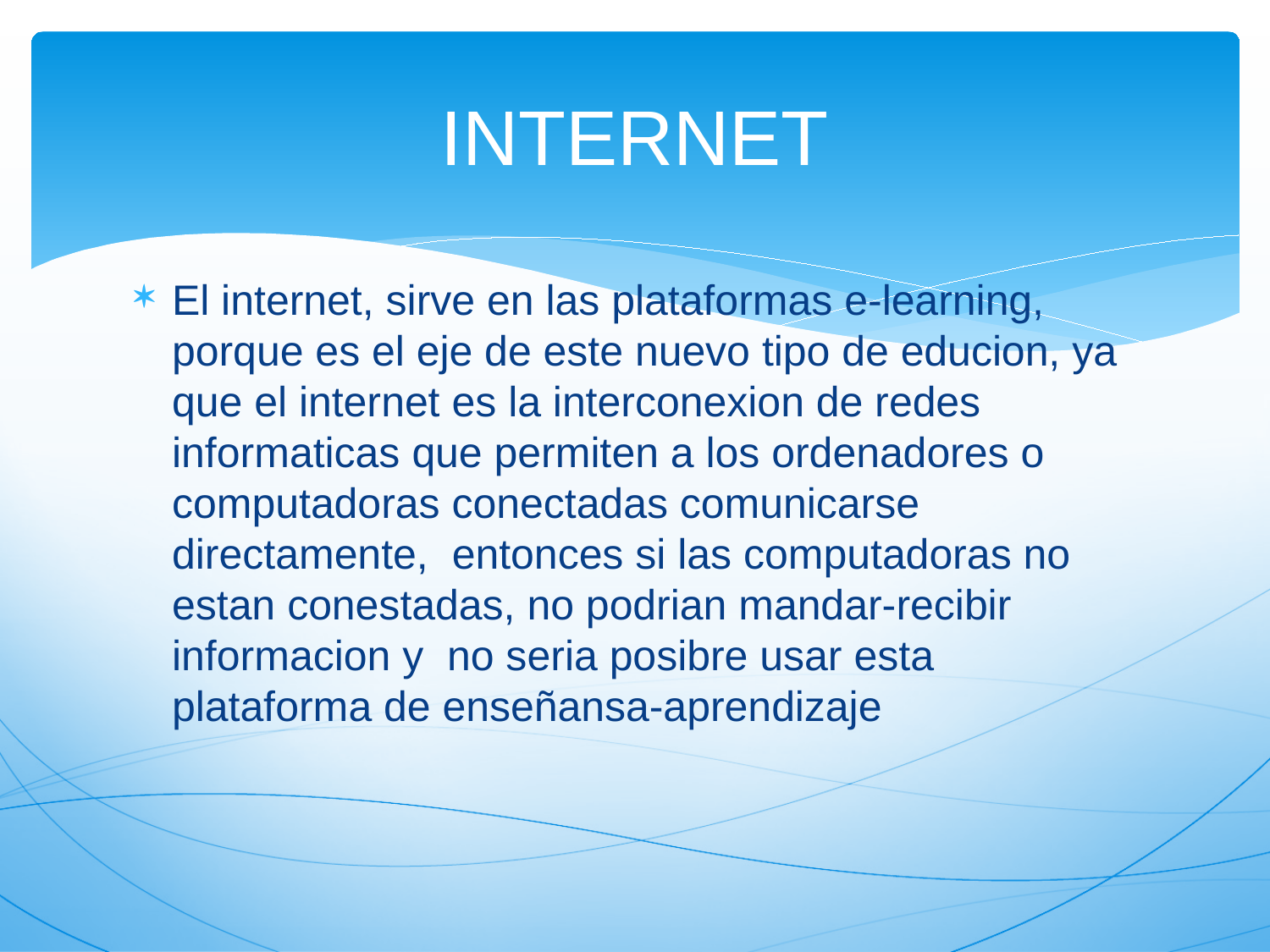

# INTERNET
El internet, sirve en las plataformas e-learning, porque es el eje de este nuevo tipo de educion, ya que el internet es la interconexion de redes informaticas que permiten a los ordenadores o computadoras conectadas comunicarse directamente,  entonces si las computadoras no estan conestadas, no podrian mandar-recibir informacion y  no seria posibre usar esta plataforma de enseñansa-aprendizaje